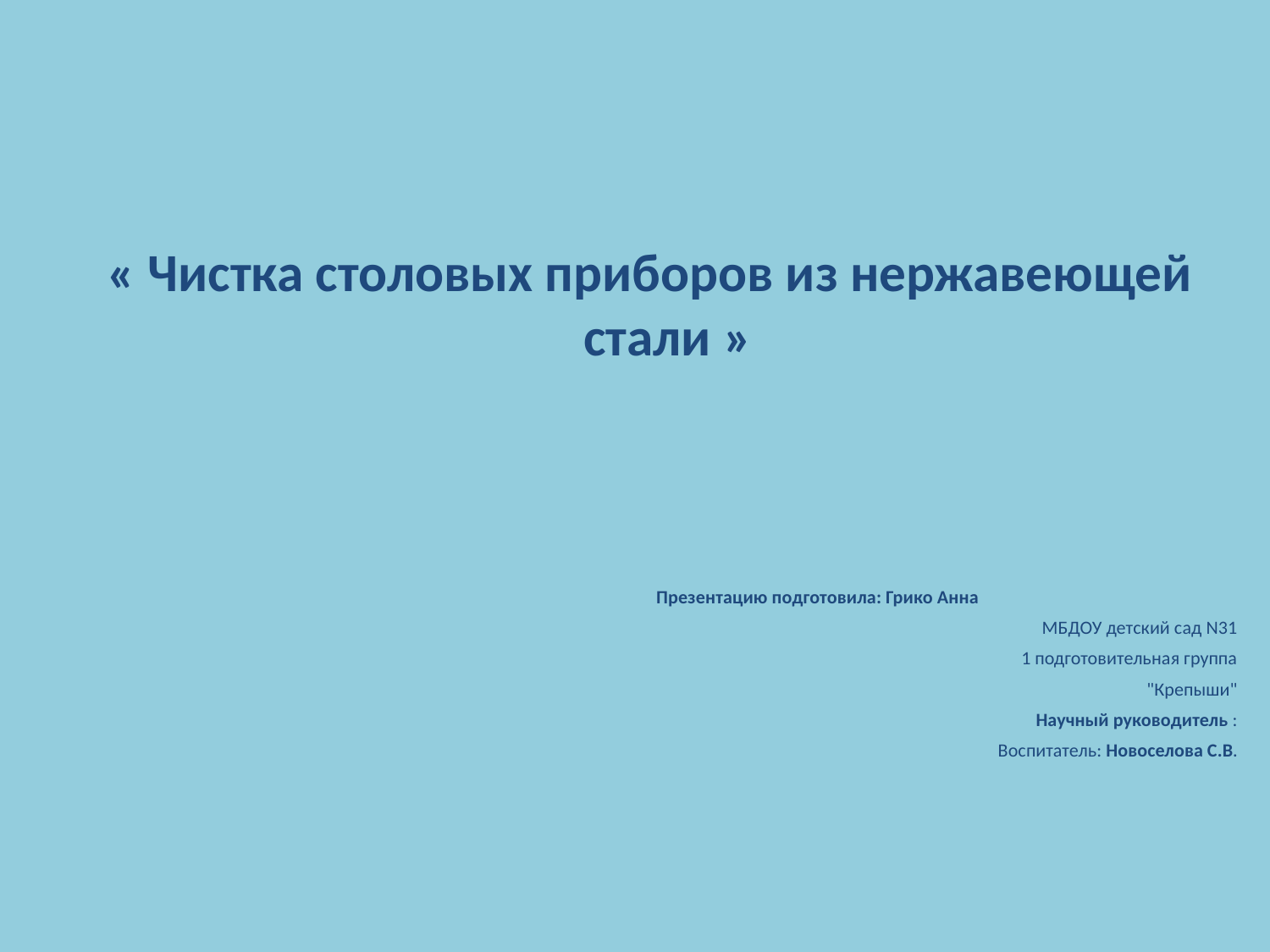

« Чистка столовых приборов из нержавеющей стали »

Презентацию подготовила: Грико Анна
                                                             МБДОУ детский сад N31
                                                             1 подготовительная группа
                                                              "Крепыши"
                                                              Научный руководитель :
                                                              Воспитатель: Новоселова С.В.